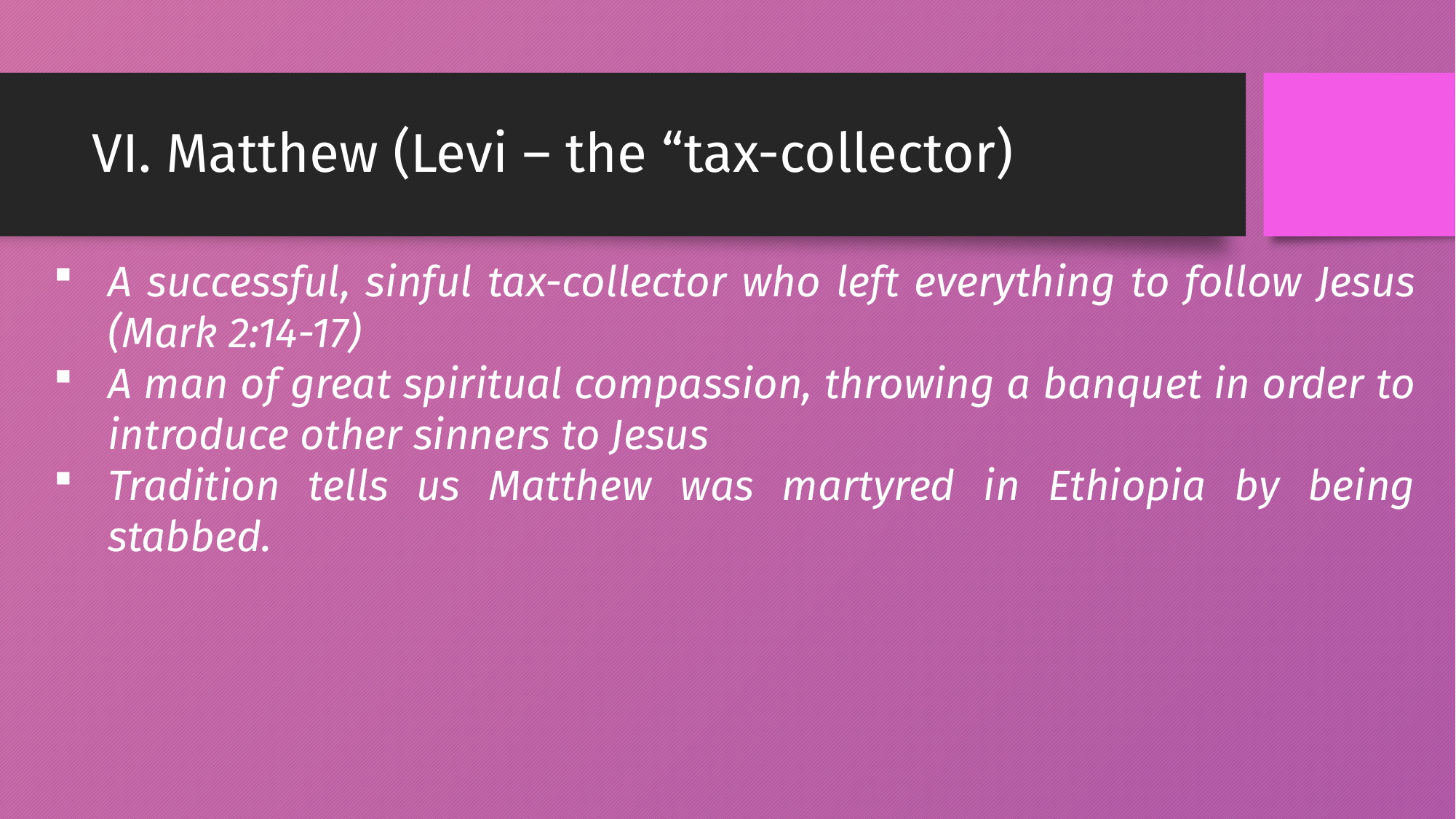

# VI. Matthew (Levi – the “tax-collector)
A successful, sinful tax-collector who left everything to follow Jesus (Mark 2:14-17)
A man of great spiritual compassion, throwing a banquet in order to introduce other sinners to Jesus
Tradition tells us Matthew was martyred in Ethiopia by being stabbed.